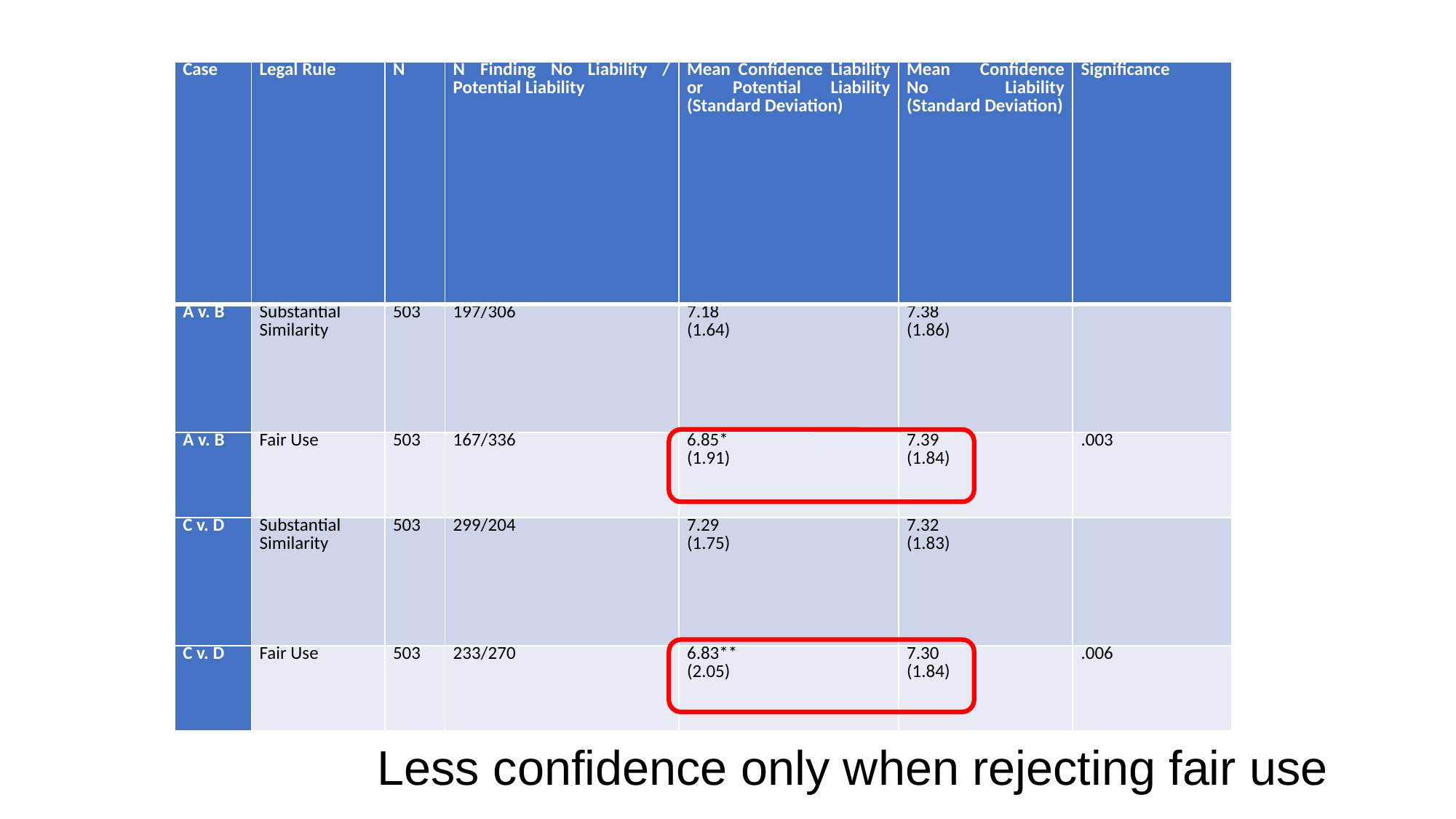

| Case | Legal Rule | N | N Finding No Liability / Potential Liability | Mean Confidence Liability or Potential Liability (Standard Deviation) | Mean Confidence No Liability (Standard Deviation) | Significance |
| --- | --- | --- | --- | --- | --- | --- |
| A v. B | Substantial Similarity | 503 | 197/306 | 7.18 (1.64) | 7.38 (1.86) |  |
| A v. B | Fair Use | 503 | 167/336 | 6.85\* (1.91) | 7.39 (1.84) | .003 |
| C v. D | Substantial Similarity | 503 | 299/204 | 7.29 (1.75) | 7.32 (1.83) |  |
| C v. D | Fair Use | 503 | 233/270 | 6.83\*\* (2.05) | 7.30 (1.84) | .006 |

Less confidence only when rejecting fair use